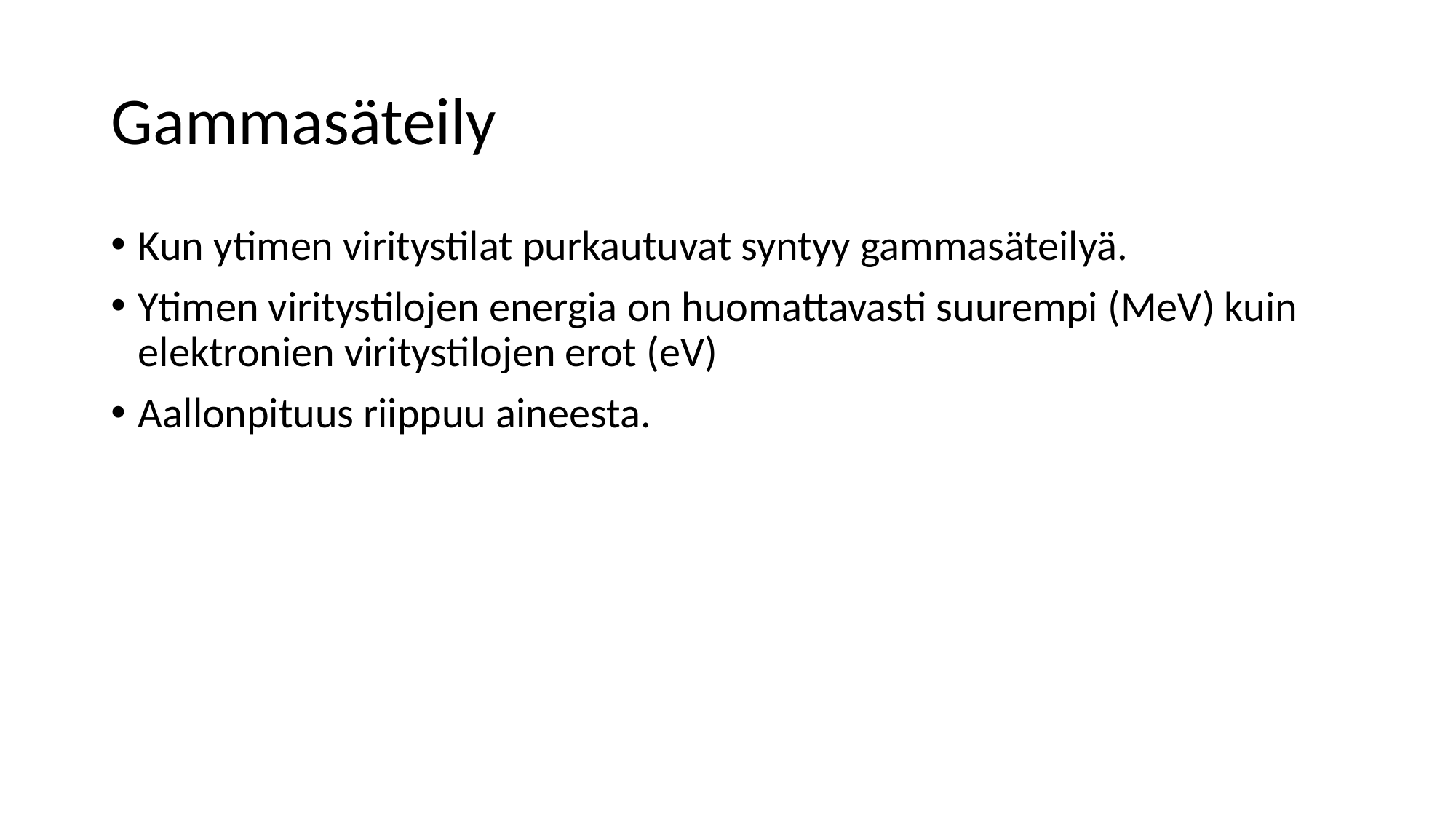

# Gammasäteily
Kun ytimen viritystilat purkautuvat syntyy gammasäteilyä.
Ytimen viritystilojen energia on huomattavasti suurempi (MeV) kuin elektronien viritystilojen erot (eV)
Aallonpituus riippuu aineesta.